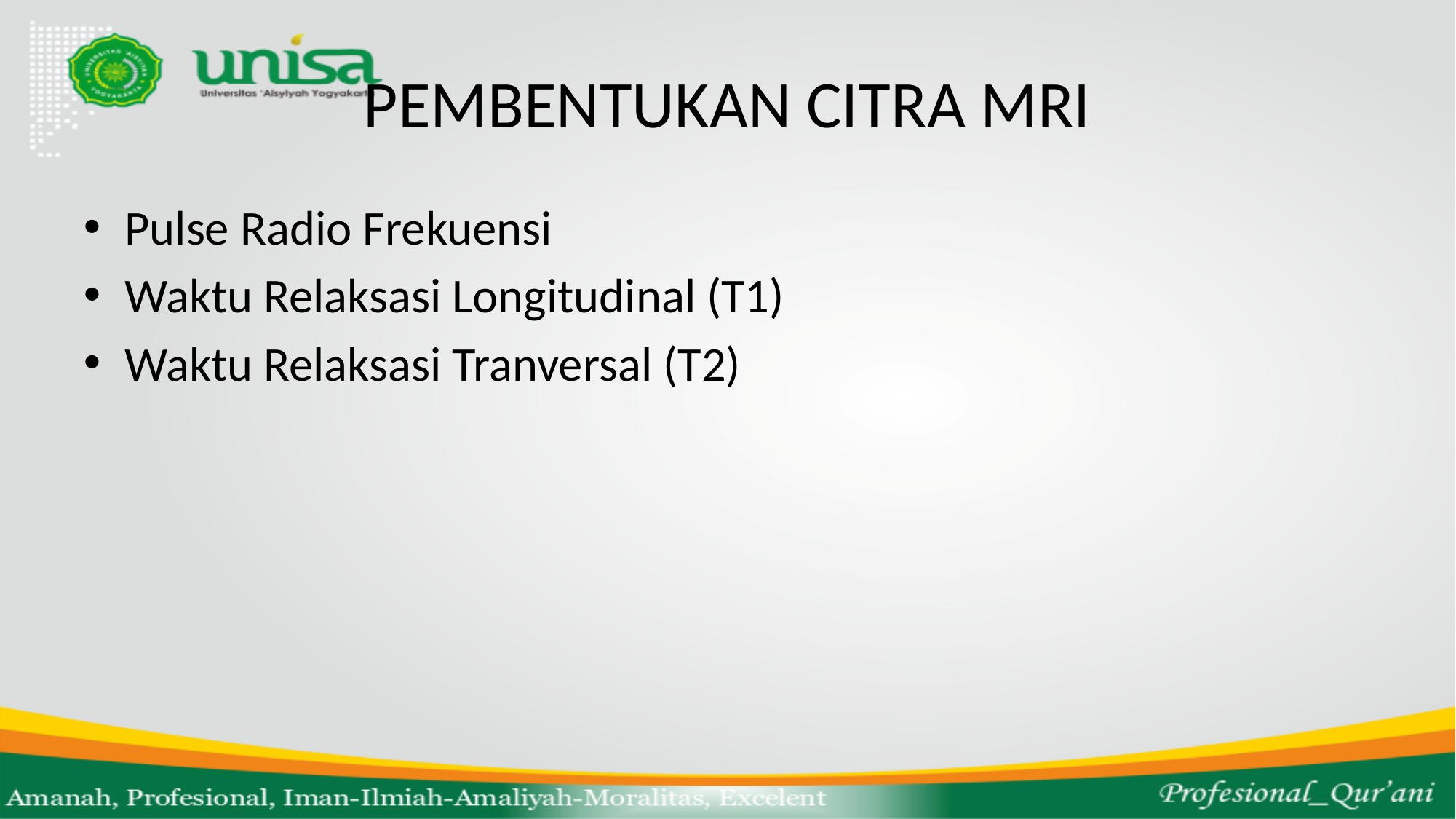

# PEMBENTUKAN CITRA MRI
Pulse Radio Frekuensi
Waktu Relaksasi Longitudinal (T1)
Waktu Relaksasi Tranversal (T2)